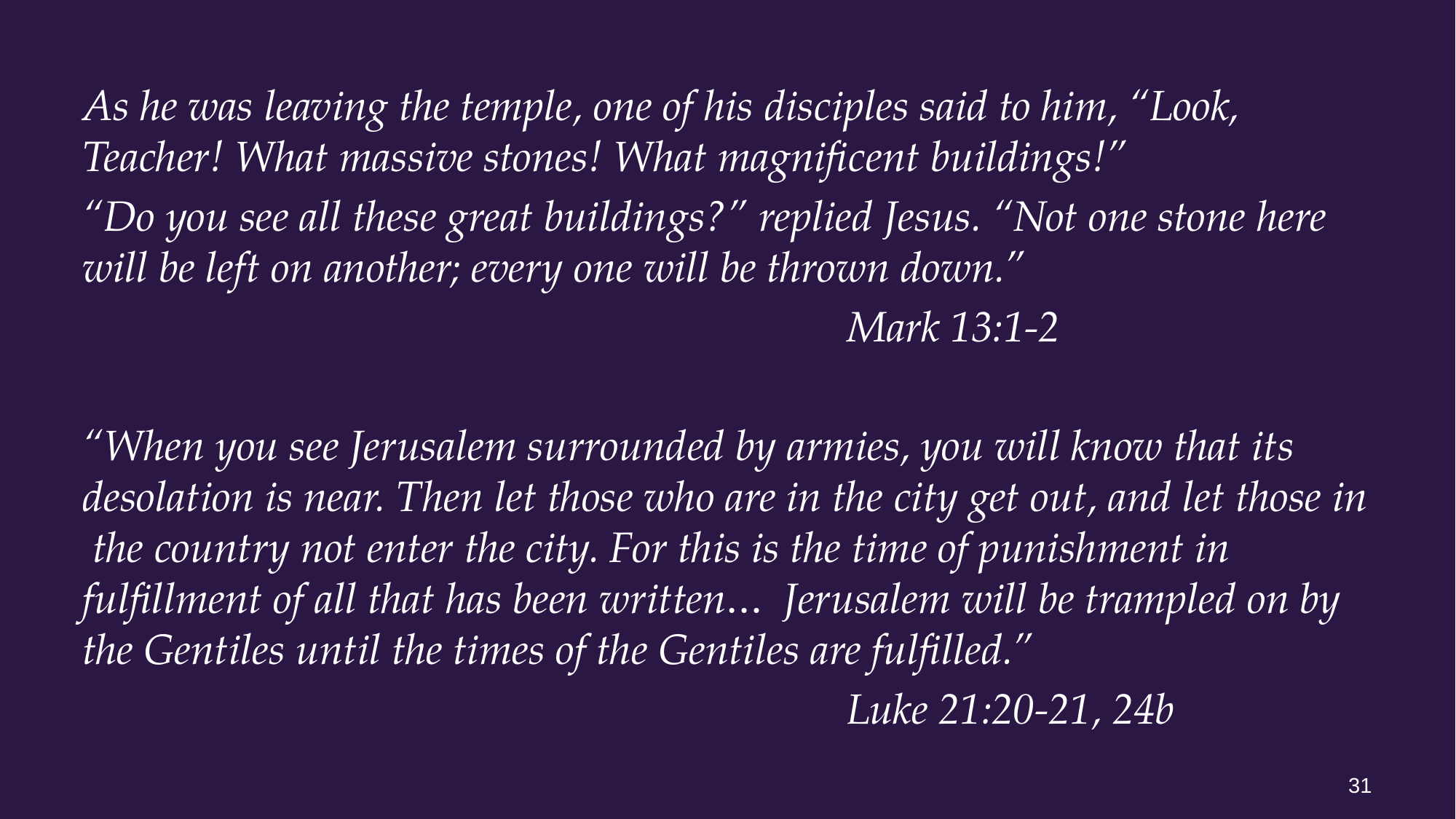

As he was leaving the temple, one of his disciples said to him, “Look, Teacher! What massive stones! What magnificent buildings!”
“Do you see all these great buildings?” replied Jesus. “Not one stone here will be left on another; every one will be thrown down.”
							Mark 13:1-2

“When you see Jerusalem surrounded by armies, you will know that its desolation is near. Then let those who are in the city get out, and let those in  the country not enter the city. For this is the time of punishment in fulfillment of all that has been written…  Jerusalem will be trampled on by the Gentiles until the times of the Gentiles are fulfilled.”
							Luke 21:20-21, 24b

31